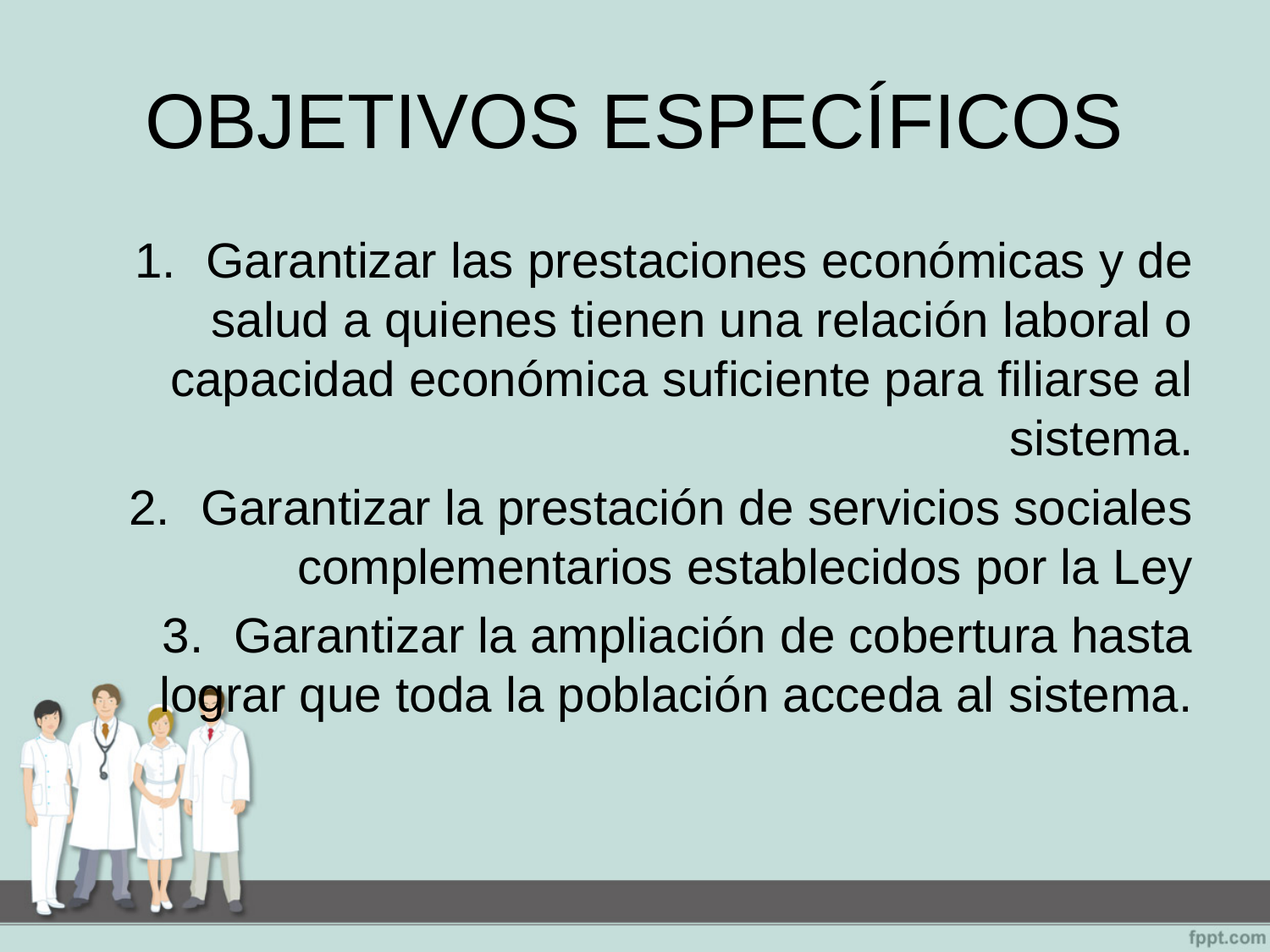

# OBJETIVOS ESPECÍFICOS
Garantizar las prestaciones económicas y de salud a quienes tienen una relación laboral o capacidad económica suficiente para filiarse al sistema.
Garantizar la prestación de servicios sociales complementarios establecidos por la Ley
Garantizar la ampliación de cobertura hasta lograr que toda la población acceda al sistema.